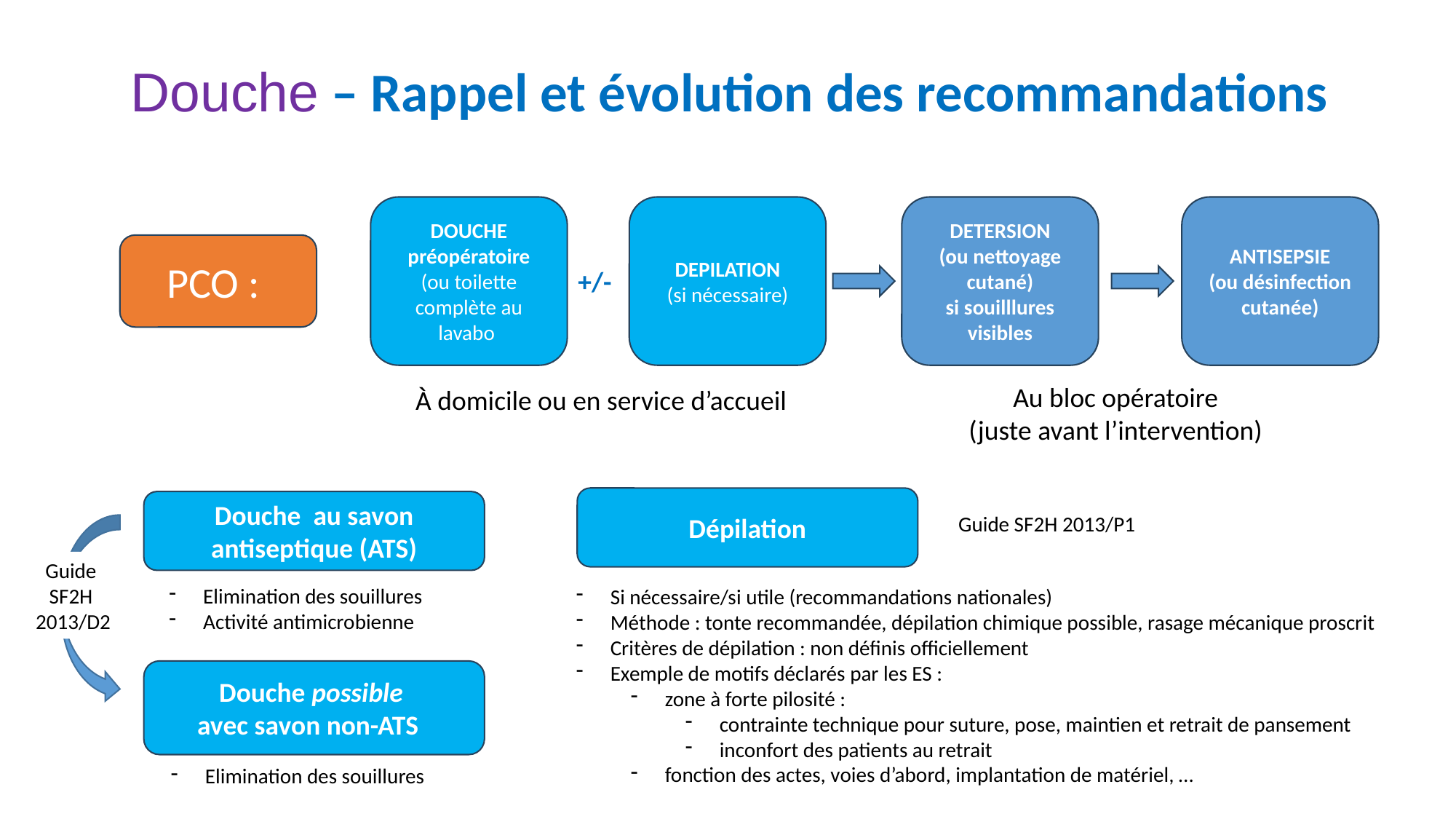

# Douche – Rappel et évolution des recommandations
DOUCHE
préopératoire
(ou toilette complète au lavabo
DEPILATION
(si nécessaire)
DETERSION
(ou nettoyage cutané)
si souilllures visibles
ANTISEPSIE
(ou désinfection cutanée)
PCO :
+/-

Au bloc opératoire
(juste avant l’intervention)
À domicile ou en service d’accueil
Dépilation
Douche  au savon antiseptique (ATS)
Guide SF2H 2013/P1

Guide
SF2H
2013/D2
Elimination des souillures
Activité antimicrobienne
Si nécessaire/si utile (recommandations nationales)
Méthode : tonte recommandée, dépilation chimique possible, rasage mécanique proscrit
Critères de dépilation : non définis officiellement
Exemple de motifs déclarés par les ES :
zone à forte pilosité :
contrainte technique pour suture, pose, maintien et retrait de pansement
inconfort des patients au retrait
fonction des actes, voies d’abord, implantation de matériel, …
Douche possible
avec savon non-ATS
Elimination des souillures